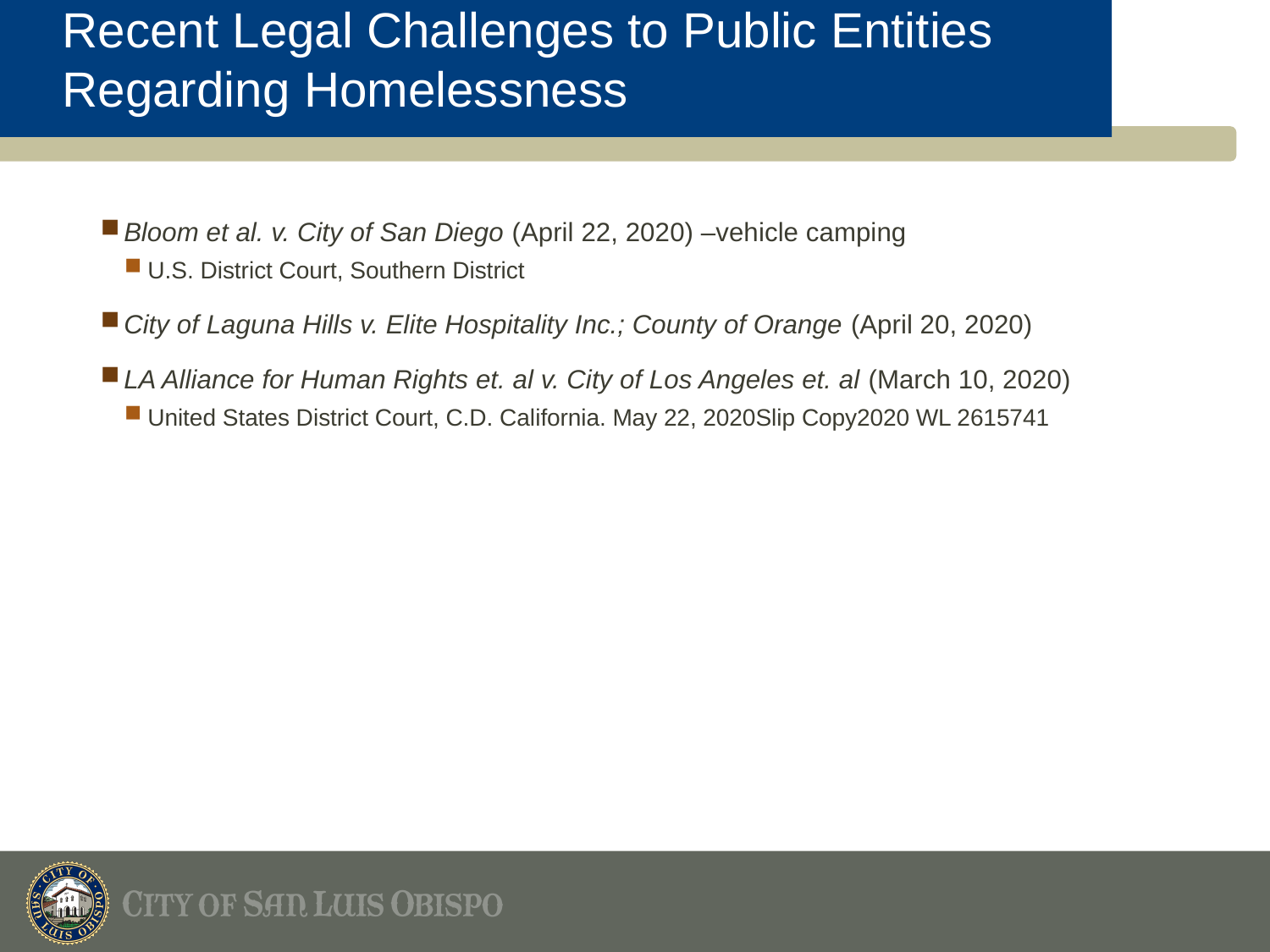

# Recent Legal Challenges to Public Entities Regarding Homelessness
Bloom et al. v. City of San Diego (April 22, 2020) –vehicle camping
U.S. District Court, Southern District
City of Laguna Hills v. Elite Hospitality Inc.; County of Orange (April 20, 2020)
LA Alliance for Human Rights et. al v. City of Los Angeles et. al (March 10, 2020)
United States District Court, C.D. California. May 22, 2020Slip Copy2020 WL 2615741